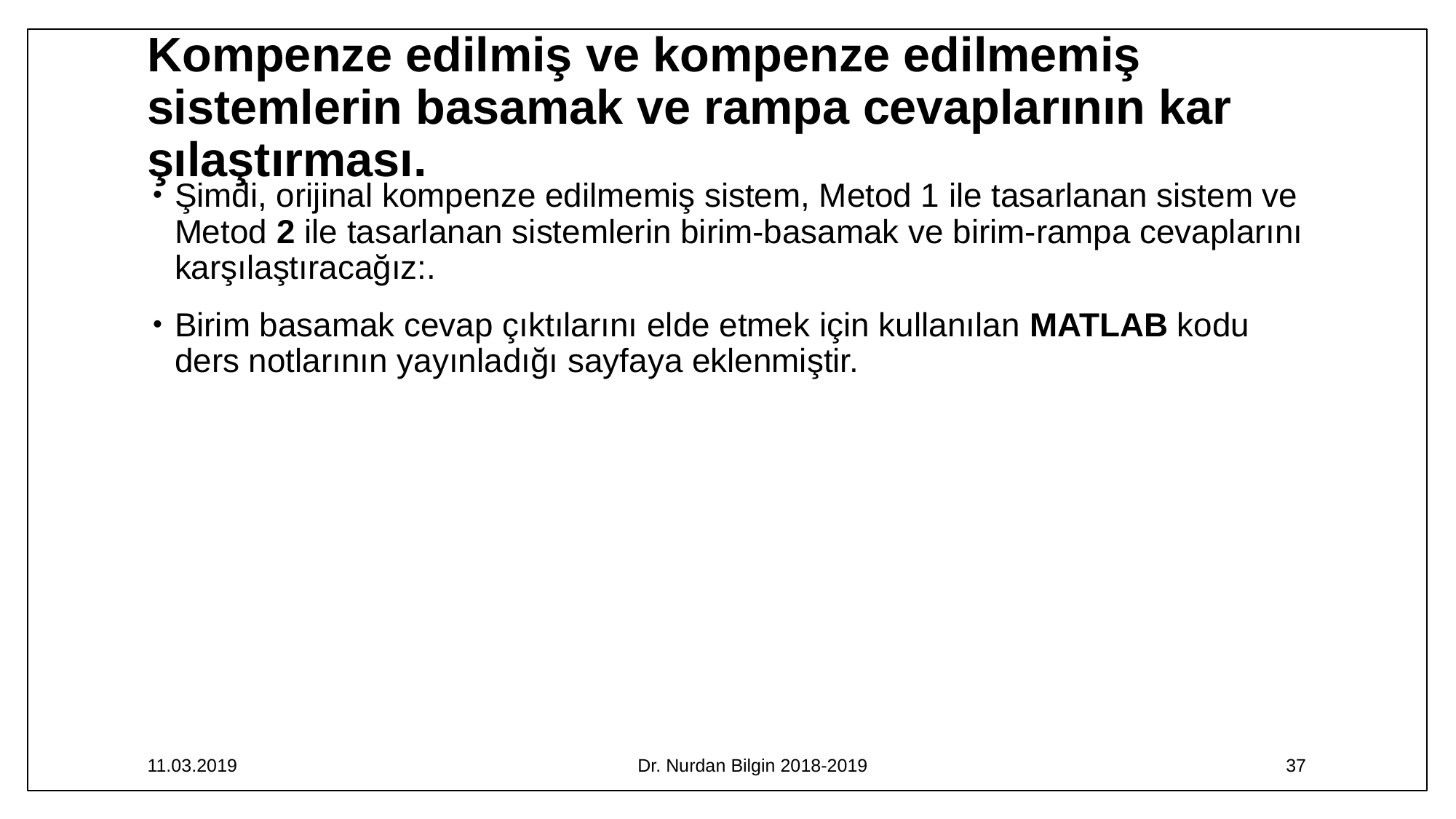

# Kompenze edilmiş ve kompenze edilmemiş sistemlerin basamak ve rampa cevaplarının kar­şılaştırması.
Şimdi, orijinal kompenze edilmemiş sistem, Metod 1 ile tasarlanan sistem ve Metod 2 ile tasarlanan sistemlerin birim-basamak ve birim-rampa cevaplarını karşılaştıracağız:.
Birim basamak cevap çıktılarını elde etmek için kullanılan MATLAB kodu ders notlarının yayınladığı sayfaya eklenmiştir.

11.03.2019
Dr. Nurdan Bilgin 2018-2019
37